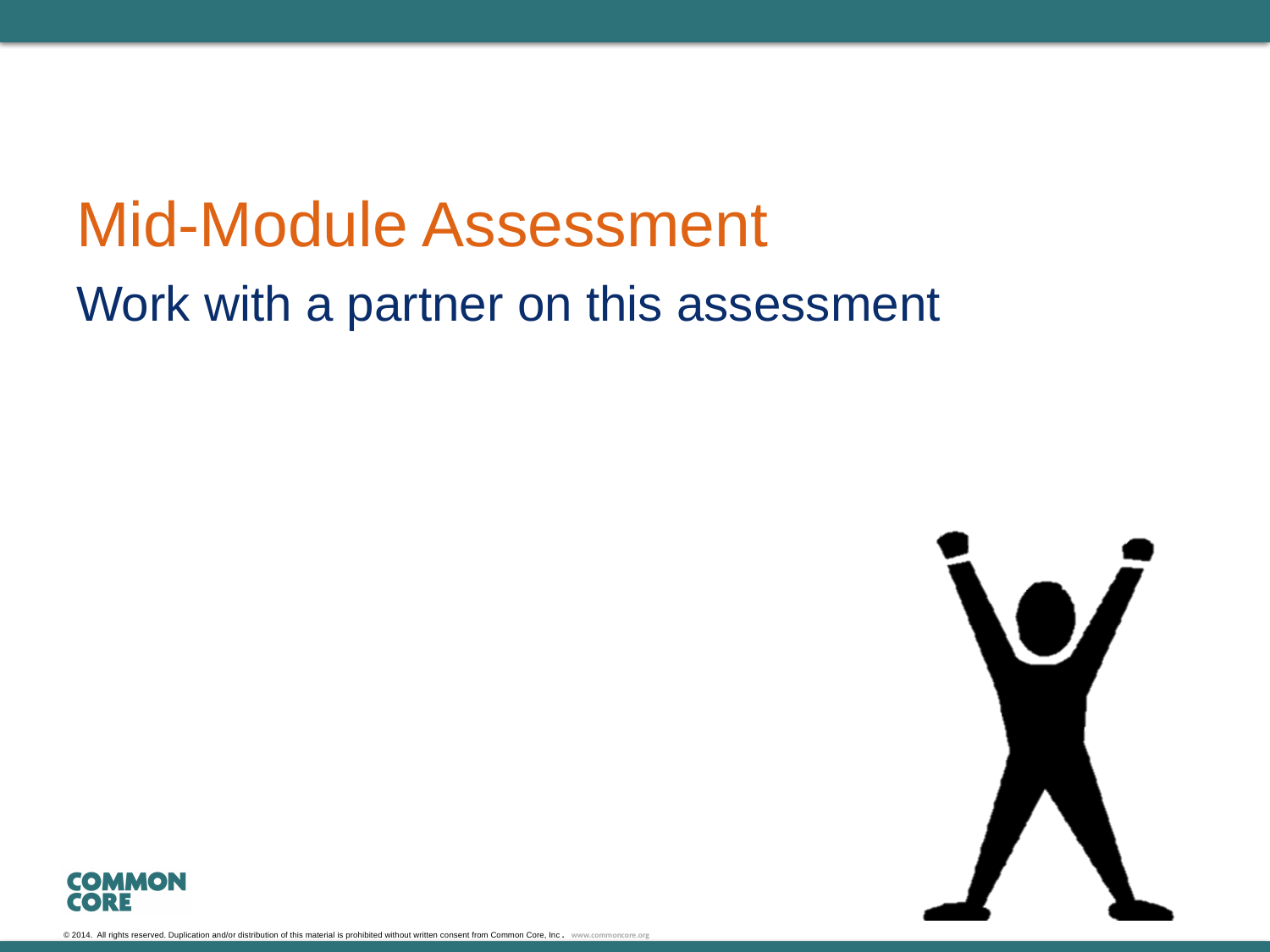

# Mid-Module Assessment
Work with a partner on this assessment